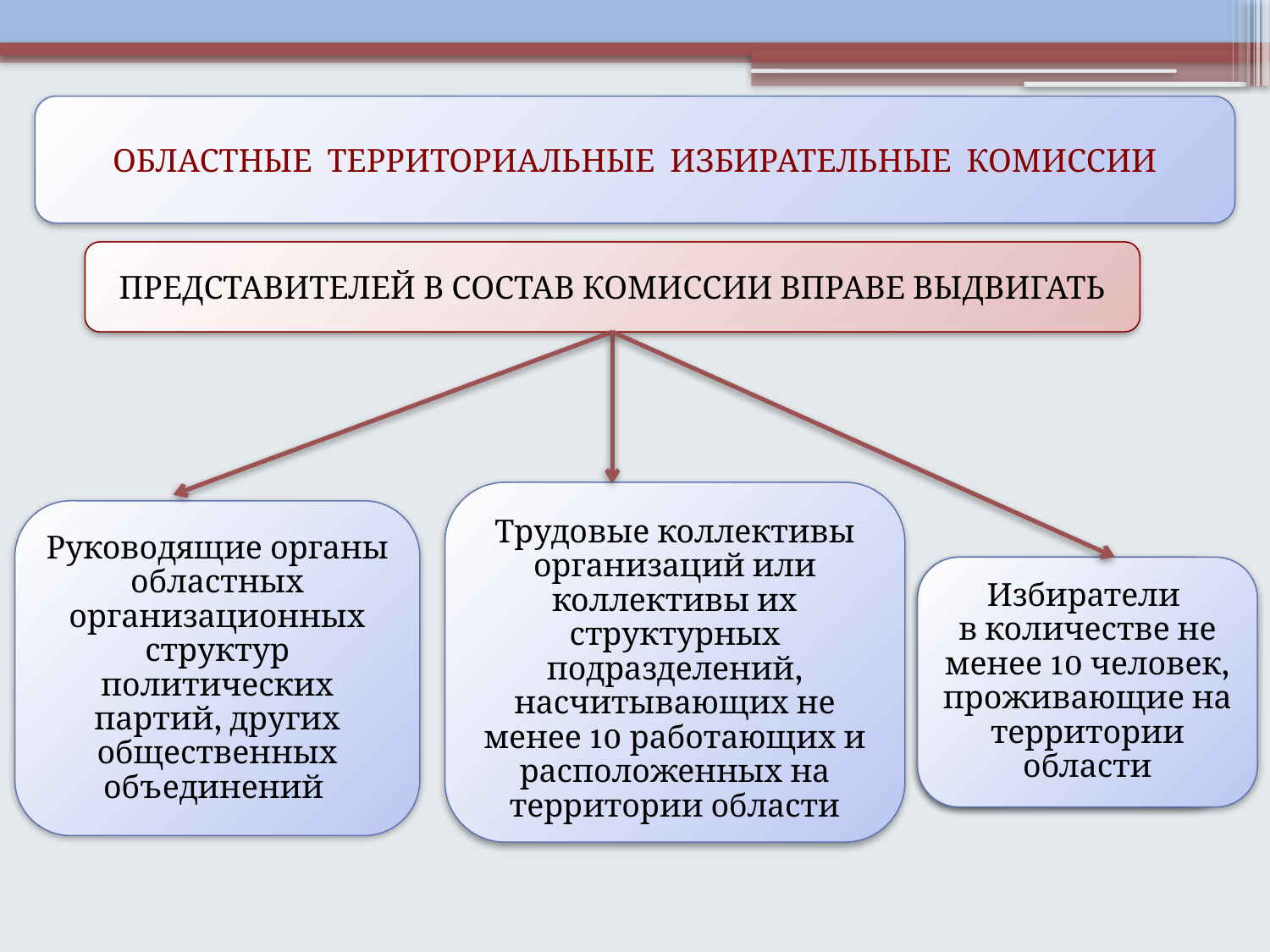

ОБЛАСТНЫЕ  ТЕРРИТОРИАЛЬНЫЕ  ИЗБИРАТЕЛЬНЫЕ  КОМИССИИ
ПРЕДСТАВИТЕЛЕЙ В СОСТАВ КОМИССИИ ВПРАВЕ ВЫДВИГАТЬ

Трудовые коллективы организаций или коллективы их структурных подразделений, насчитывающих не менее 10 работающих и расположенных на территории области

Руководящие органы областных организационных структур политических партий, других общественных объединений

Избиратели
в количестве не менее 10 человек, проживающие на территории области